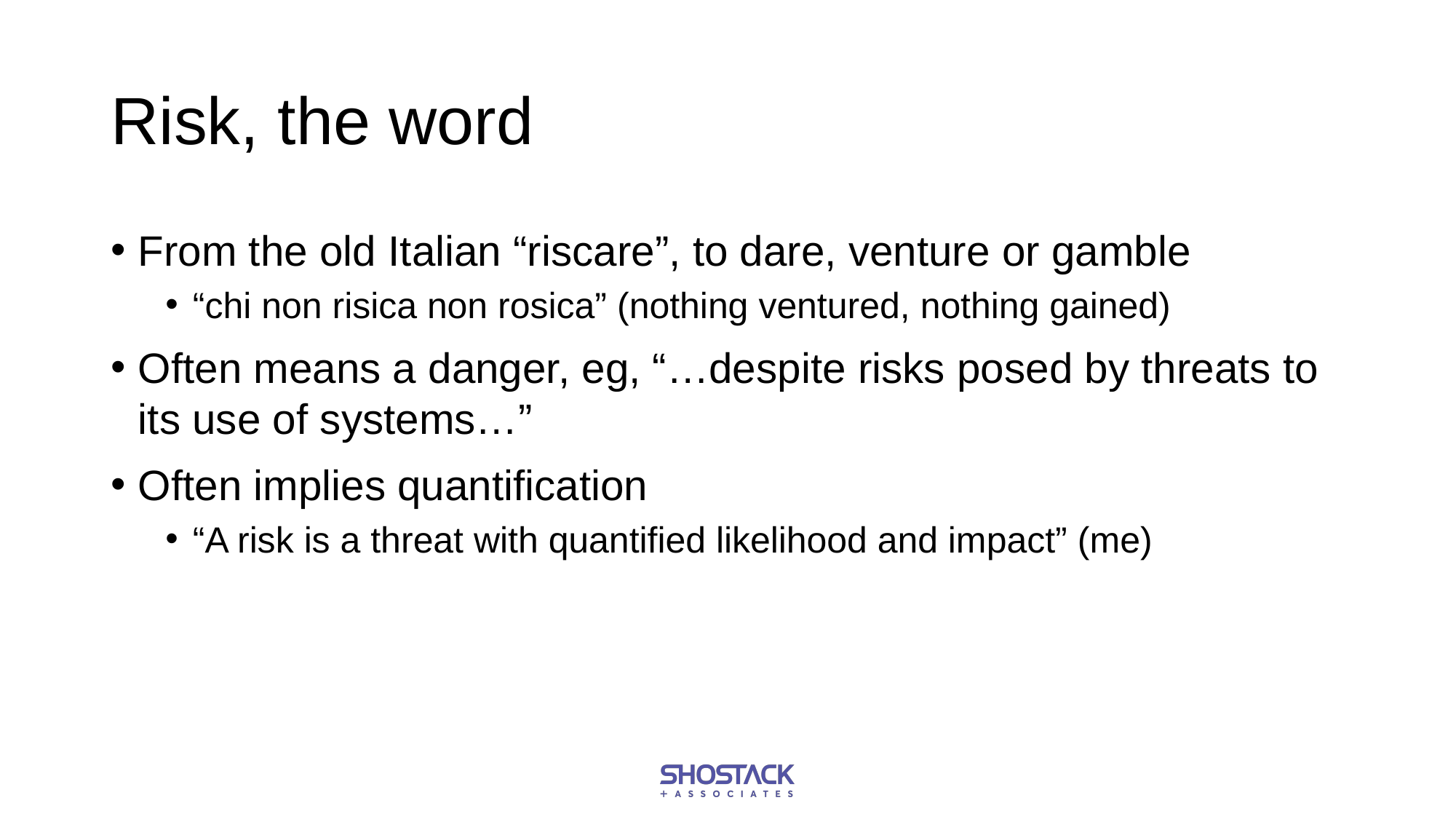

# Risk, the word
From the old Italian “riscare”, to dare, venture or gamble
“chi non risica non rosica” (nothing ventured, nothing gained)
Often means a danger, eg, “…despite risks posed by threats to its use of systems…”
Often implies quantification
“A risk is a threat with quantified likelihood and impact” (me)